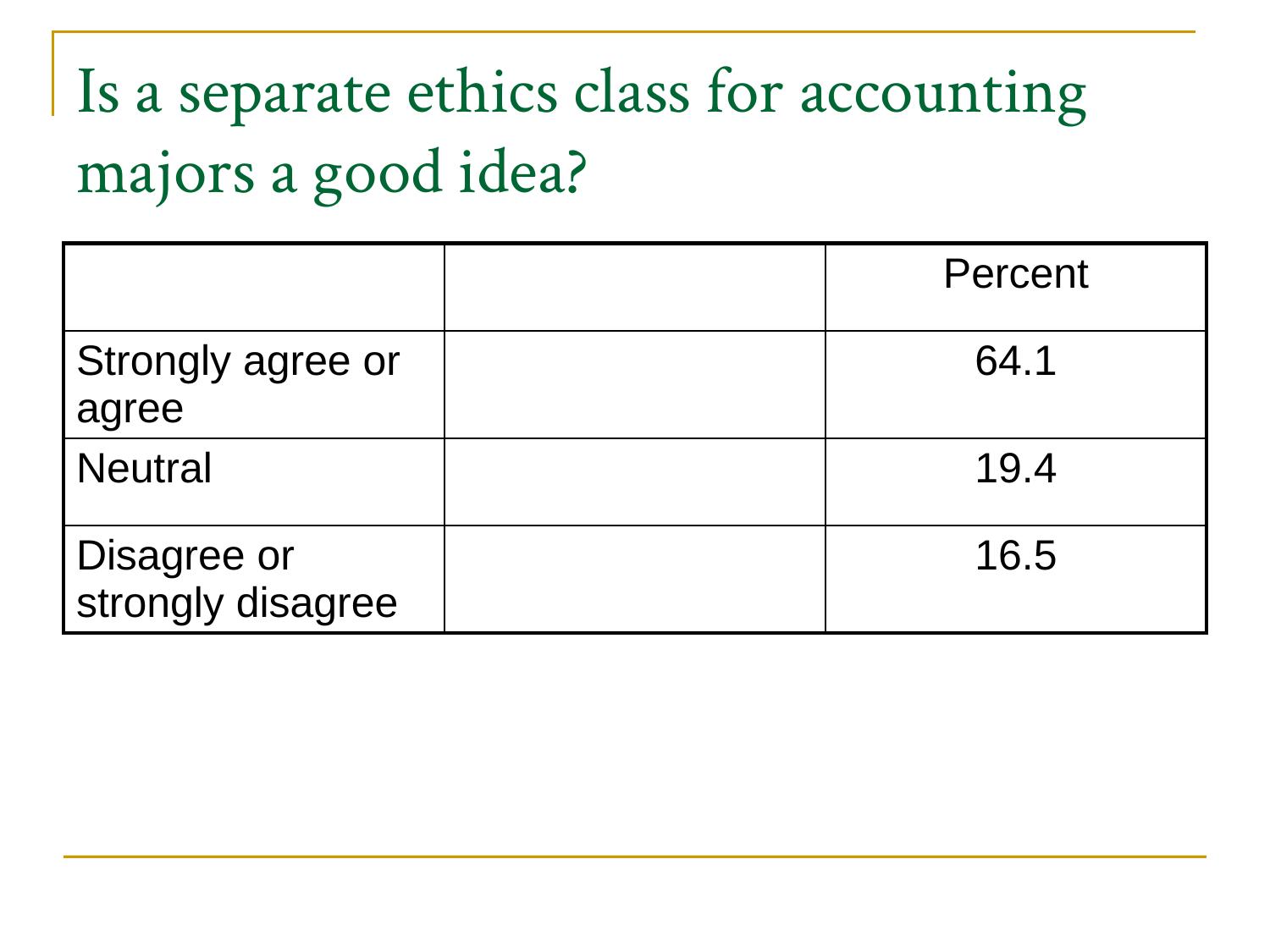

# Is a separate ethics class for accounting majors a good idea?
|  |  | Percent |
| --- | --- | --- |
| Strongly agree or agree |  | 64.1 |
| Neutral |  | 19.4 |
| Disagree or strongly disagree |  | 16.5 |